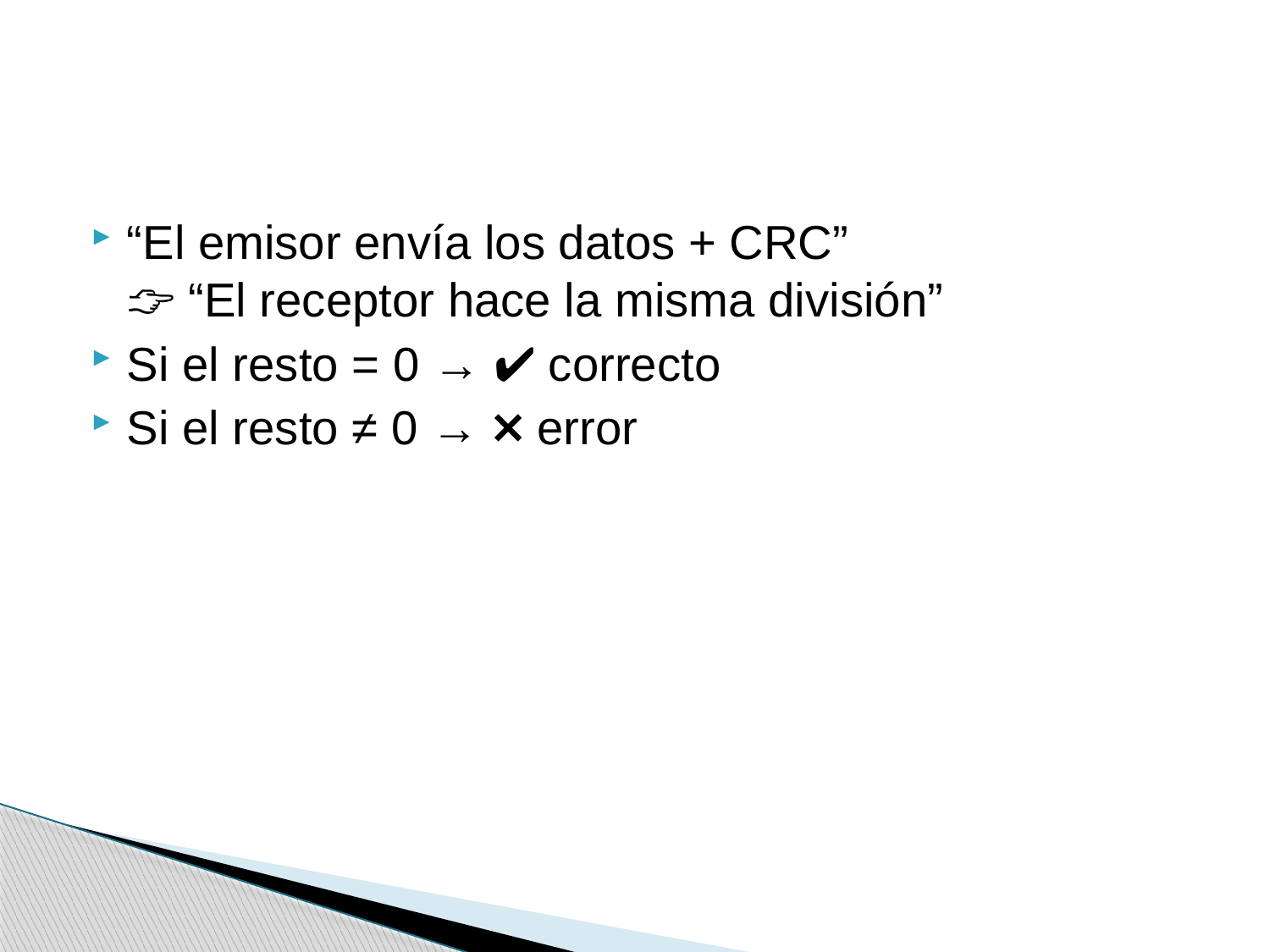

#
“El emisor envía los datos + CRC”
👉 “El receptor hace la misma división”
Si el resto = 0 → ✔ correcto
Si el resto ≠ 0 → ❌ error